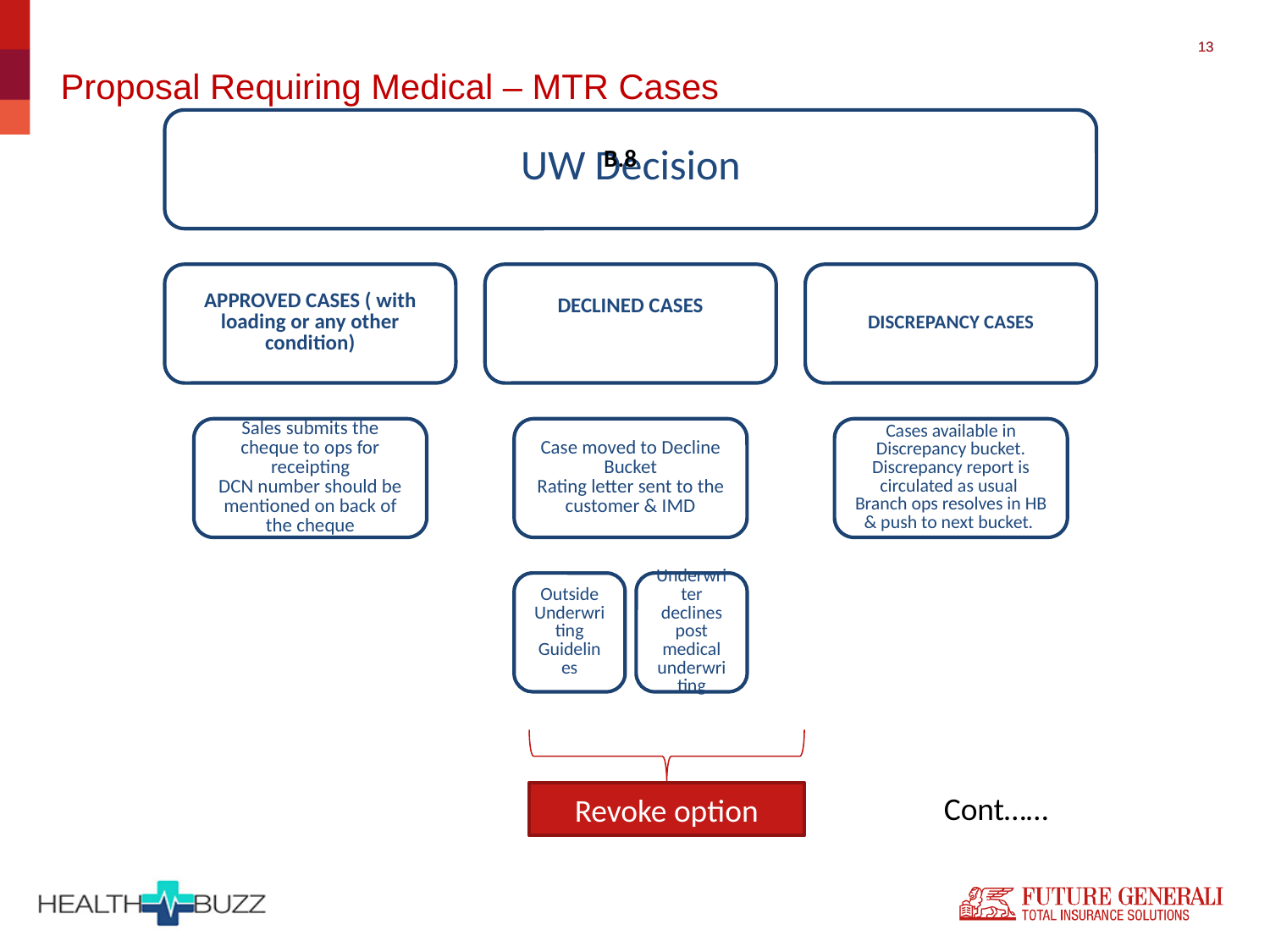

13
# Proposal Requiring Medical – MTR Cases
UW Decision
APPROVED CASES ( with loading or any other condition)
DECLINED CASES
DISCREPANCY CASES
Case moved to Decline Bucket
Rating letter sent to the customer & IMD
Cases available in Discrepancy bucket.
Discrepancy report is circulated as usual
Branch ops resolves in HB & push to next bucket.
Sales submits the cheque to ops for receipting
DCN number should be mentioned on back of the cheque
Outside Underwriting Guidelines
Underwriter declines post medical underwriting
B.8

Revoke option
Cont……